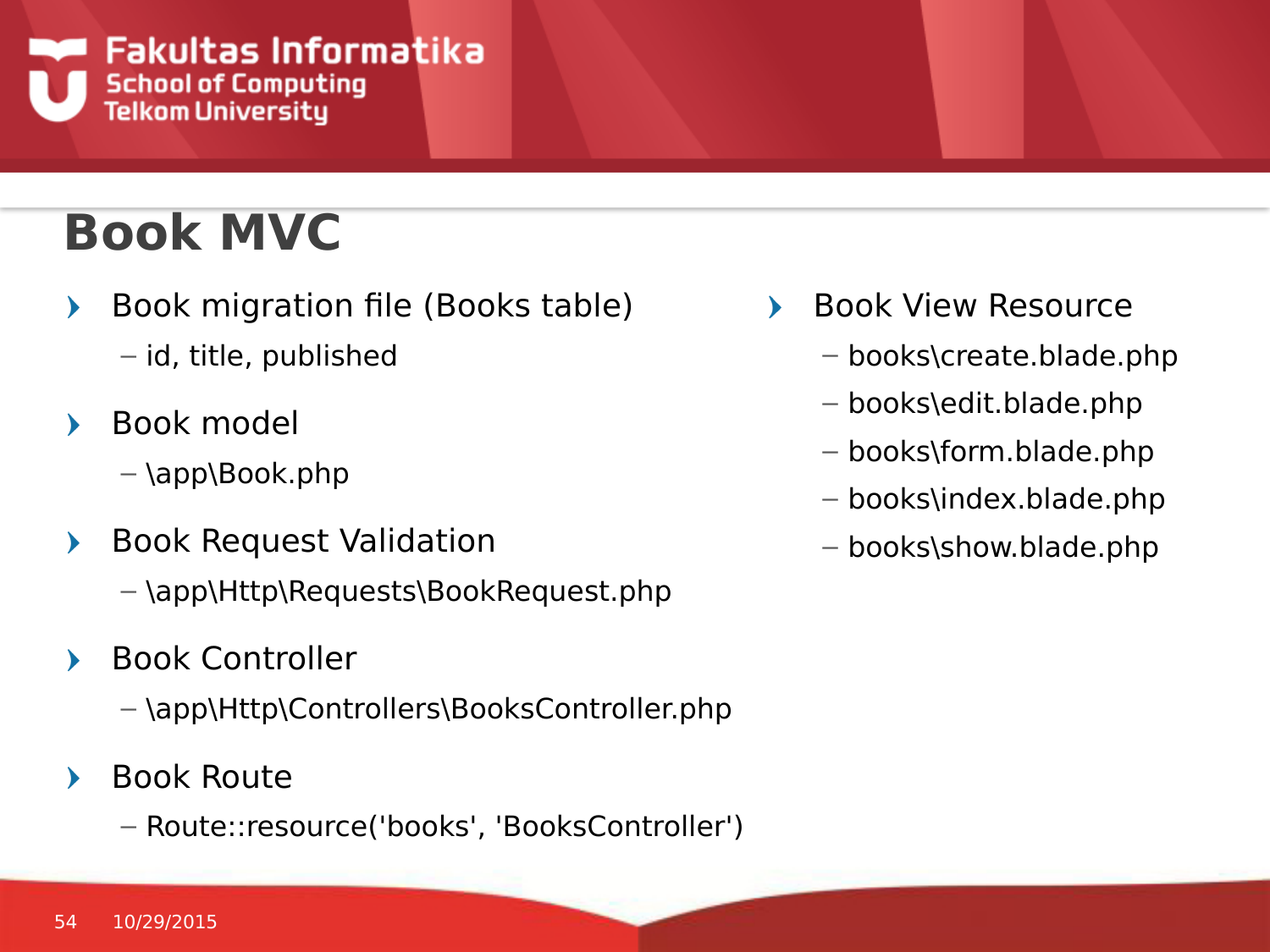

# Book MVC
Book migration file (Books table)
id, title, published
Book model
\app\Book.php
Book Request Validation
\app\Http\Requests\BookRequest.php
Book Controller
\app\Http\Controllers\BooksController.php
Book Route
Route::resource('books', 'BooksController')
Book View Resource
books\create.blade.php
books\edit.blade.php
books\form.blade.php
books\index.blade.php
books\show.blade.php

54
10/29/2015